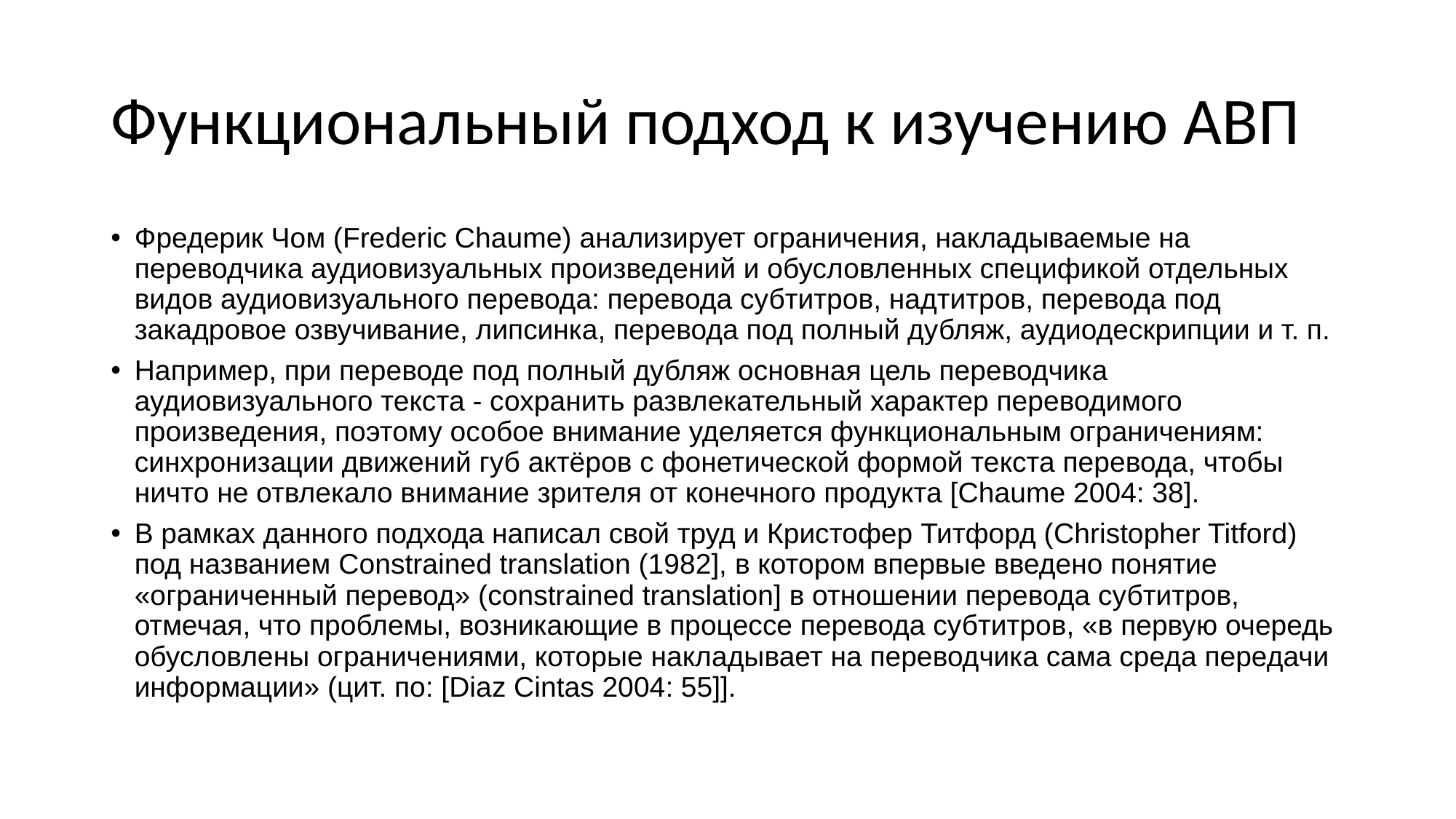

# Функциональный подход к изучению АВП
Фредерик Чом (Frederic Chaume) анализирует ограничения, накладываемые на переводчика аудиовизуальных произведений и обусловленных спецификой отдельных видов аудиовизуального перевода: перевода субтитров, надтитров, перевода под закадровое озвучивание, липсинка, перевода под полный дубляж, аудиодескрипции и т. п.
Например, при переводе под полный дубляж основная цель переводчика аудиовизуального текста - сохранить развлекательный характер переводимого произведения, поэтому особое внимание уделяется функциональным ограничениям: синхронизации движений губ актёров с фонетической формой текста перевода, чтобы ничто не отвлекало внимание зрителя от конечного продукта [Chaume 2004: 38].
В рамках данного подхода написал свой труд и Кристофер Титфорд (Christopher Titford) под названием Constrained translation (1982], в котором впервые введено понятие «ограниченный перевод» (constrained translation] в отношении перевода субтитров, отмечая, что проблемы, возникающие в процессе перевода субтитров, «в первую очередь обусловлены ограничениями, которые накладывает на переводчика сама среда передачи информации» (цит. по: [Diaz Cintas 2004: 55]].